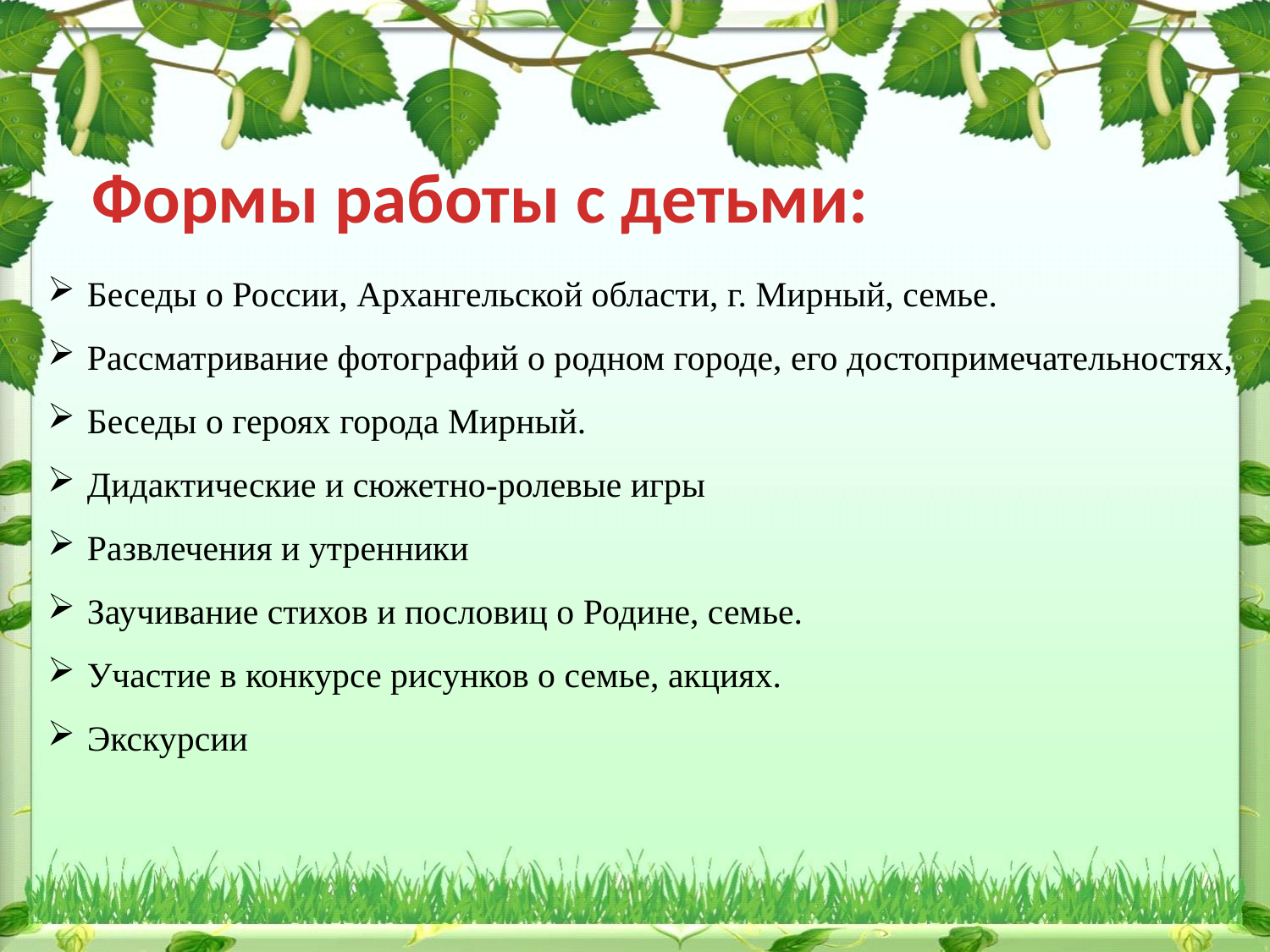

Формы работы с детьми:
Беседы о России, Архангельской области, г. Мирный, семье.
Рассматривание фотографий о родном городе, его достопримечательностях,
Беседы о героях города Мирный.
Дидактические и сюжетно-ролевые игры
Развлечения и утренники
Заучивание стихов и пословиц о Родине, семье.
Участие в конкурсе рисунков о семье, акциях.
Экскурсии